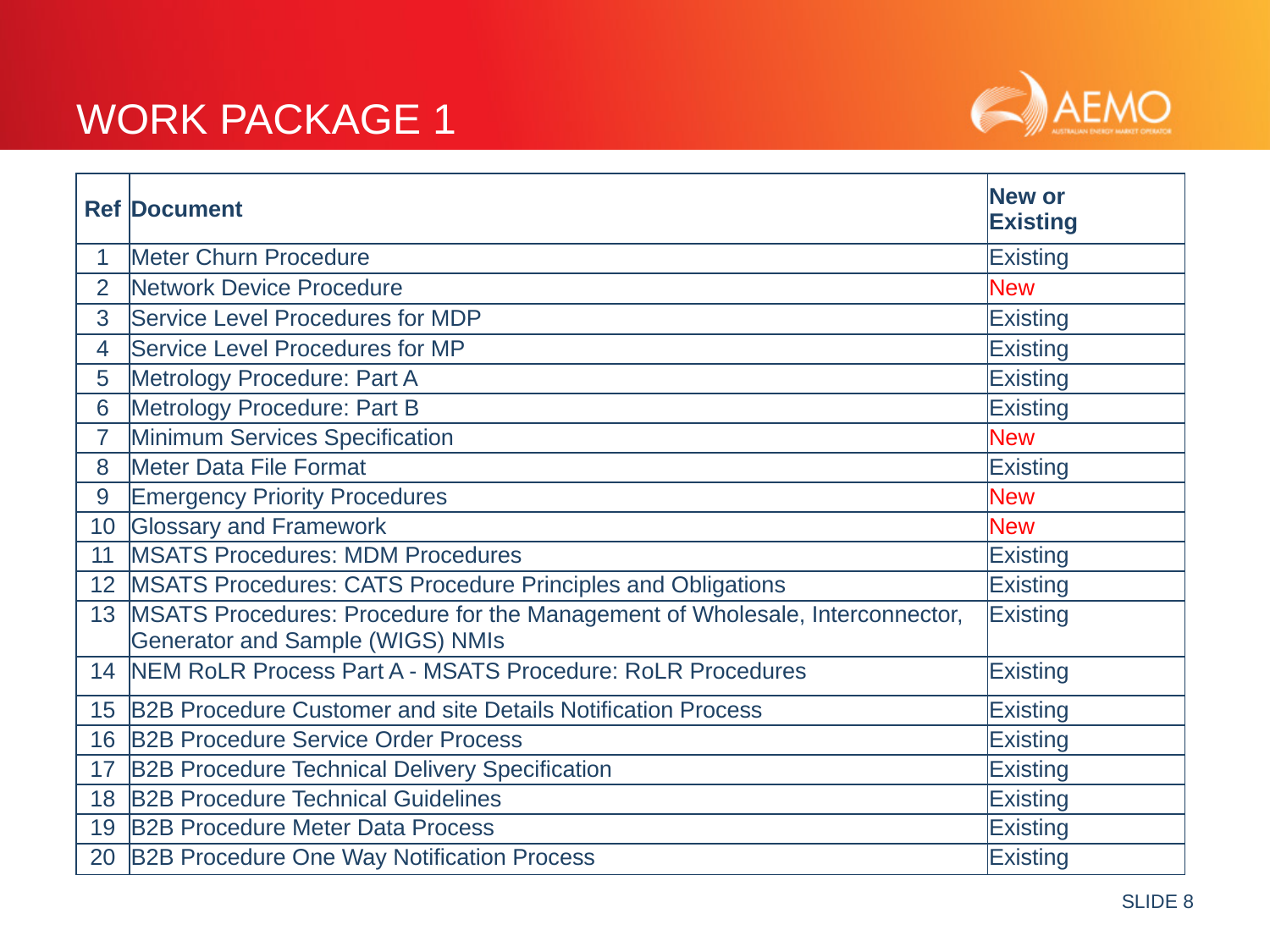

# Work package 1
| Ref | Document | New or Existing |
| --- | --- | --- |
| 1 | Meter Churn Procedure | Existing |
| 2 | Network Device Procedure | New |
| 3 | Service Level Procedures for MDP | Existing |
| 4 | Service Level Procedures for MP | Existing |
| 5 | Metrology Procedure: Part A | Existing |
| 6 | Metrology Procedure: Part B | Existing |
| 7 | Minimum Services Specification | New |
| 8 | Meter Data File Format | Existing |
| 9 | Emergency Priority Procedures | New |
| 10 | Glossary and Framework | New |
| 11 | MSATS Procedures: MDM Procedures | Existing |
| 12 | MSATS Procedures: CATS Procedure Principles and Obligations | Existing |
| 13 | MSATS Procedures: Procedure for the Management of Wholesale, Interconnector, Generator and Sample (WIGS) NMIs | Existing |
| 14 | NEM RoLR Process Part A - MSATS Procedure: RoLR Procedures | Existing |
| 15 | B2B Procedure Customer and site Details Notification Process | Existing |
| 16 | B2B Procedure Service Order Process | Existing |
| 17 | B2B Procedure Technical Delivery Specification | Existing |
| 18 | B2B Procedure Technical Guidelines | Existing |
| 19 | B2B Procedure Meter Data Process | Existing |
| 20 | B2B Procedure One Way Notification Process | Existing |